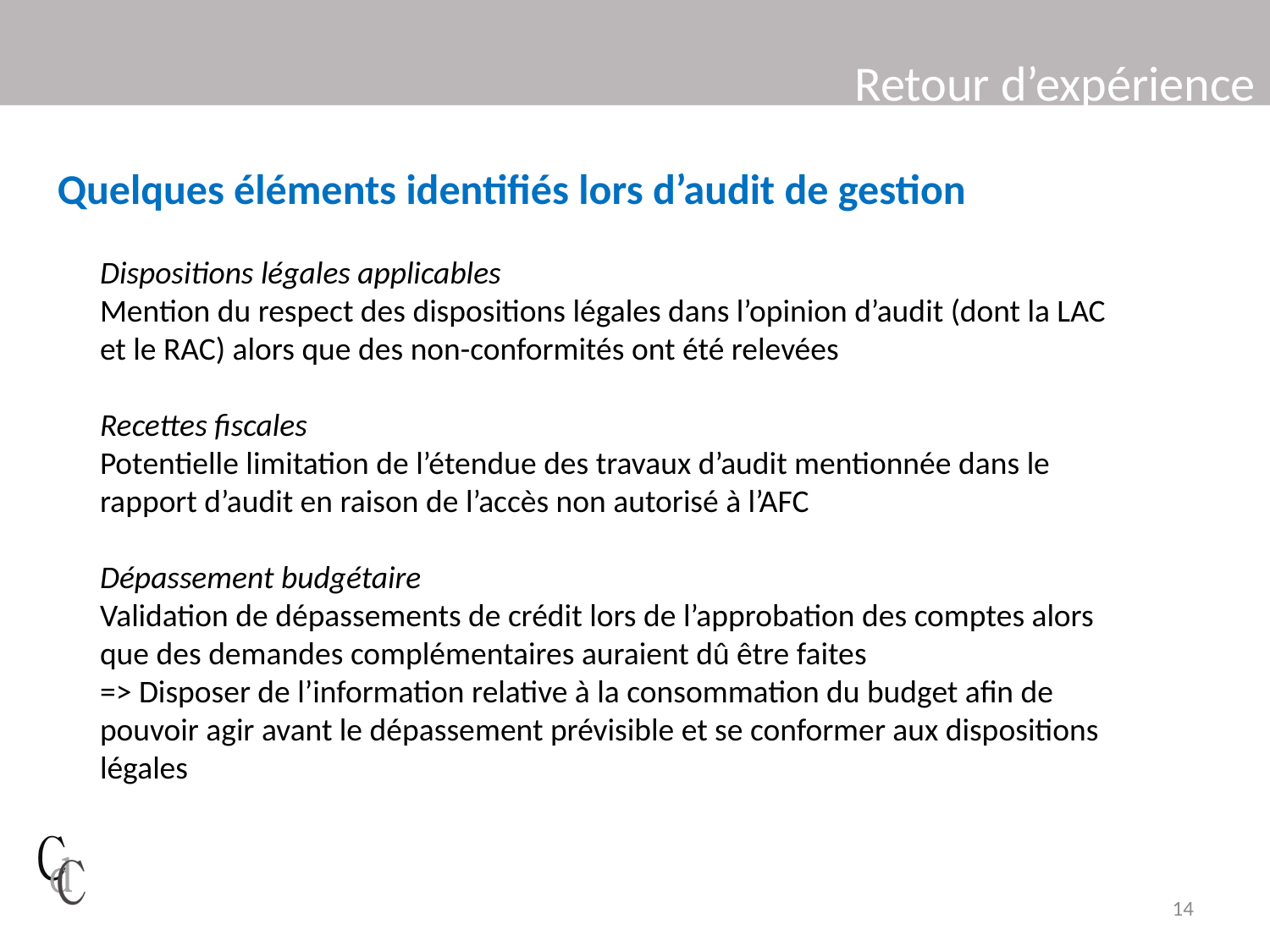

# Retour d’expérience
Quelques éléments identifiés lors d’audit de gestion

Dispositions légales applicables
Mention du respect des dispositions légales dans l’opinion d’audit (dont la LAC et le RAC) alors que des non-conformités ont été relevées

Recettes fiscales
Potentielle limitation de l’étendue des travaux d’audit mentionnée dans le rapport d’audit en raison de l’accès non autorisé à l’AFC

Dépassement budgétaire
Validation de dépassements de crédit lors de l’approbation des comptes alors que des demandes complémentaires auraient dû être faites
=> Disposer de l’information relative à la consommation du budget afin de pouvoir agir avant le dépassement prévisible et se conformer aux dispositions légales

14